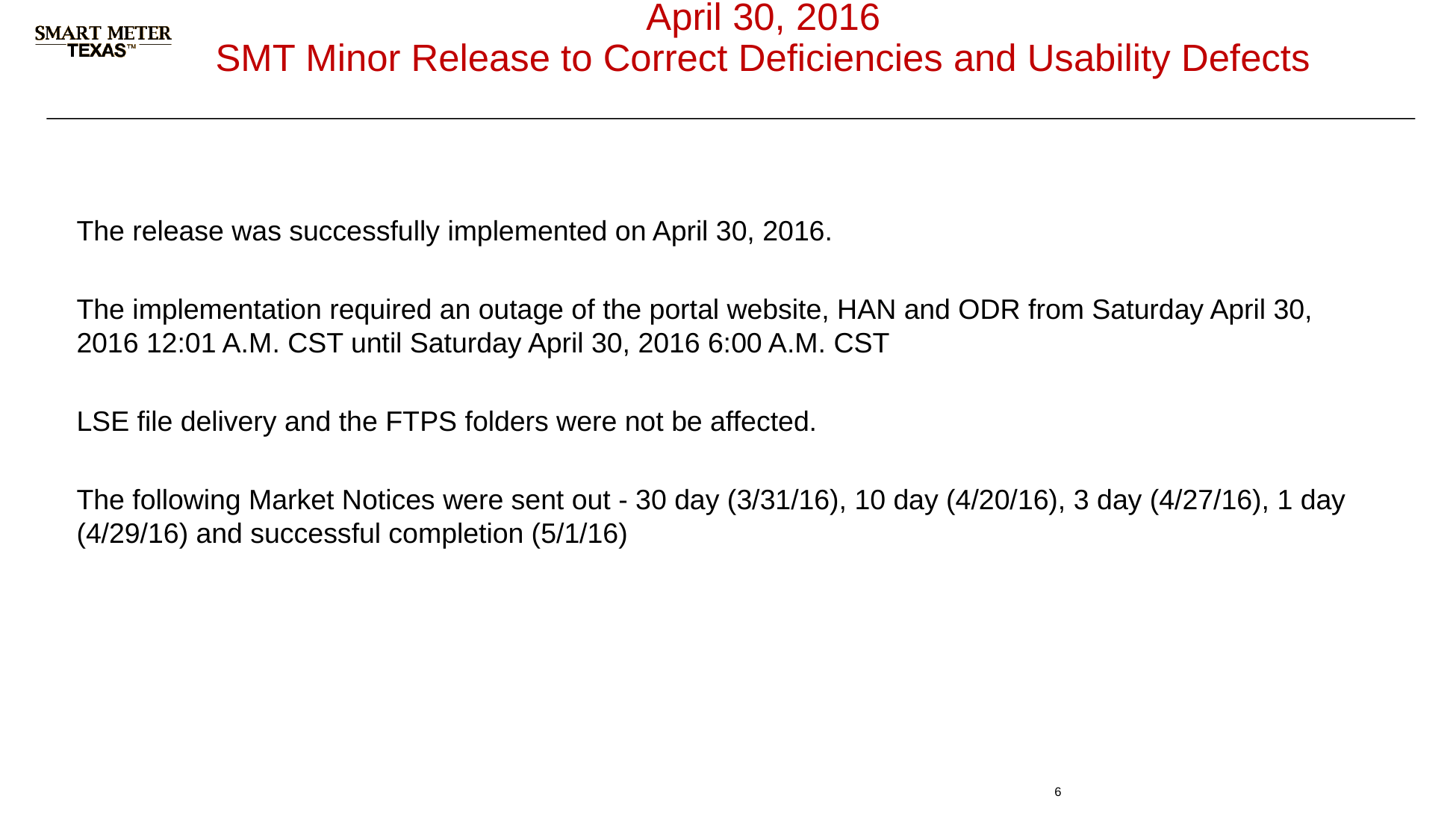

# April 30, 2016 SMT Minor Release to Correct Deficiencies and Usability Defects

The release was successfully implemented on April 30, 2016.

The implementation required an outage of the portal website, HAN and ODR from Saturday April 30, 2016 12:01 A.M. CST until Saturday April 30, 2016 6:00 A.M. CST

LSE file delivery and the FTPS folders were not be affected.

The following Market Notices were sent out - 30 day (3/31/16), 10 day (4/20/16), 3 day (4/27/16), 1 day (4/29/16) and successful completion (5/1/16)

6